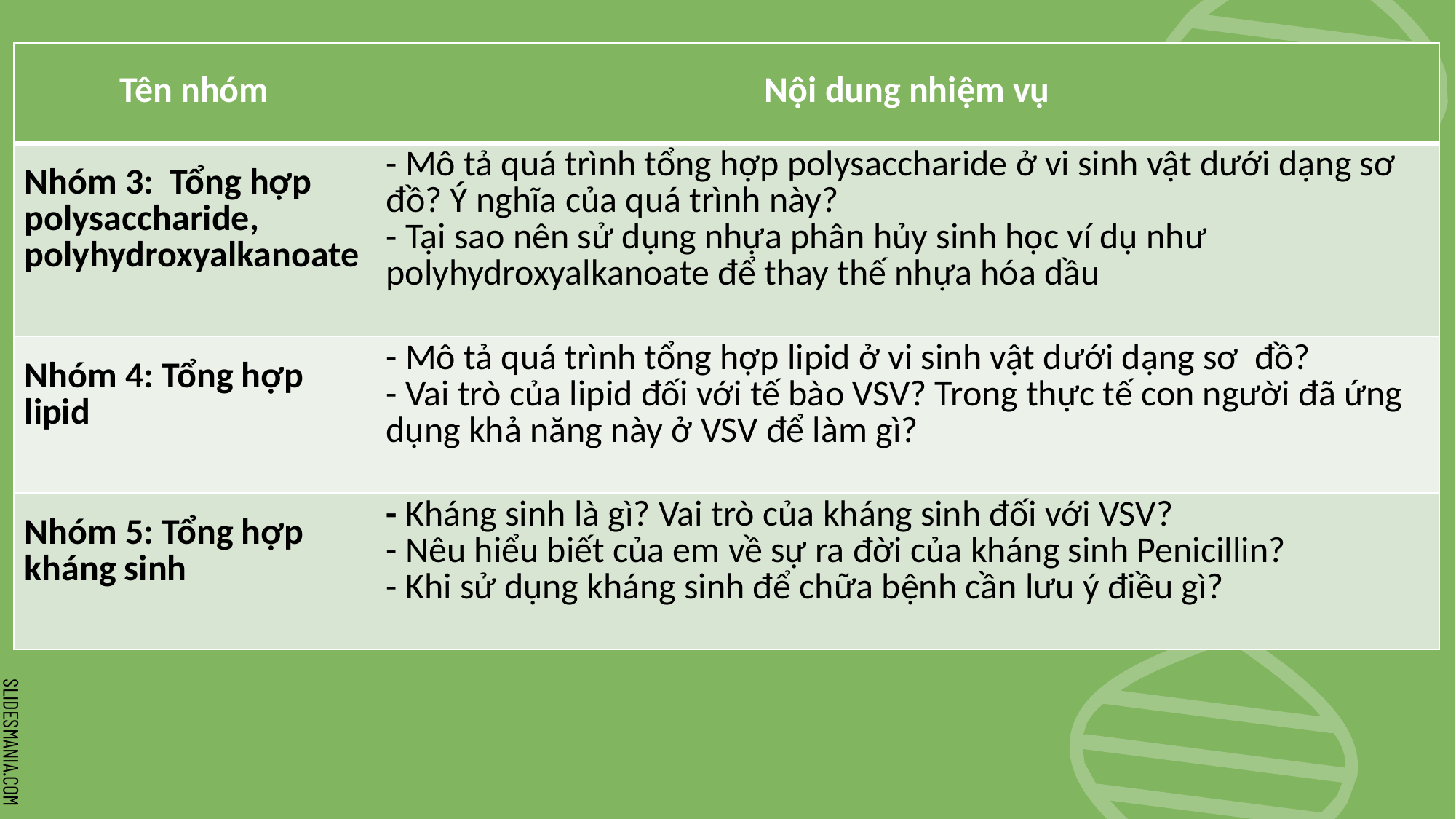

| Tên nhóm | Nội dung nhiệm vụ |
| --- | --- |
| Nhóm 3: Tổng hợp polysaccharide, polyhydroxyalkanoate | - Mô tả quá trình tổng hợp polysaccharide ở vi sinh vật dưới dạng sơ đồ? Ý nghĩa của quá trình này? - Tại sao nên sử dụng nhựa phân hủy sinh học ví dụ như polyhydroxyalkanoate để thay thế nhựa hóa dầu |
| Nhóm 4: Tổng hợp lipid | - Mô tả quá trình tổng hợp lipid ở vi sinh vật dưới dạng sơ đồ? - Vai trò của lipid đối với tế bào VSV? Trong thực tế con người đã ứng dụng khả năng này ở VSV để làm gì? |
| Nhóm 5: Tổng hợp kháng sinh | - Kháng sinh là gì? Vai trò của kháng sinh đối với VSV? - Nêu hiểu biết của em về sự ra đời của kháng sinh Penicillin? - Khi sử dụng kháng sinh để chữa bệnh cần lưu ý điều gì? |
# Did you know?
A man's best friend...
Mmm, can I fit in?...
Did you know that a cat uses its whiskers as feelers to determine if a space is too small to squeeze through?
Also, cats love to sleep. A fifteen-year-old cat has probably spent ten years of its life sleeping.
Did you know that dogs can smell your feelings?
Dogs can pick up on subtle changes in your scent, which can help him figure out how you are feeling, such as by smelling your perspiration when you become nervous or fearful.